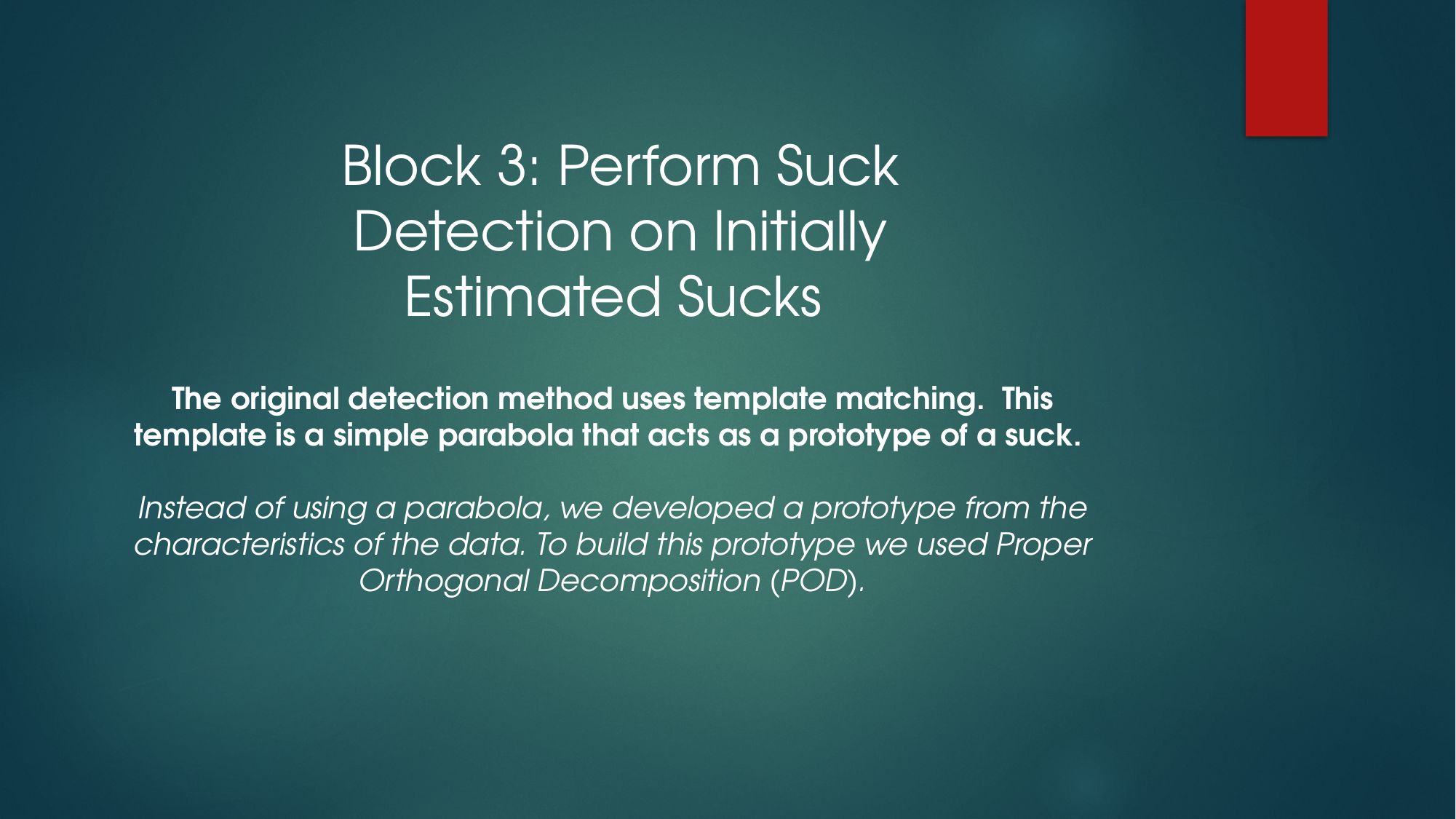

Block 3: Perform Suck Detection on Initially Estimated Sucks
The original detection method uses template matching.  This template is a simple parabola that acts as a prototype of a suck.

Instead of using a parabola, we developed a prototype from the characteristics of the data. To build this prototype we used Proper Orthogonal Decomposition (POD).